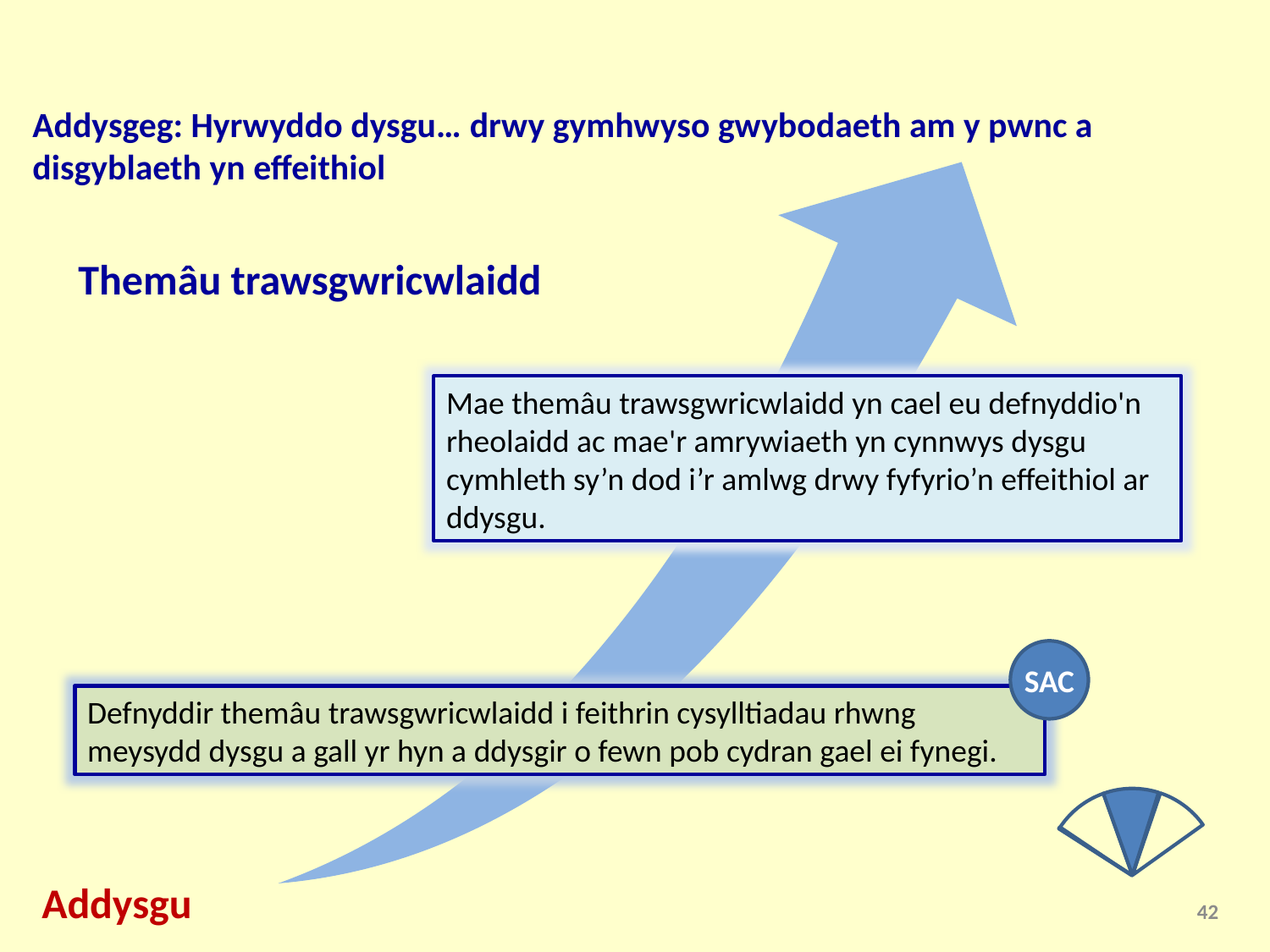

Addysgeg: Hyrwyddo dysgu… drwy gymhwyso gwybodaeth am y pwnc a disgyblaeth yn effeithiol
Themâu trawsgwricwlaidd

Mae themâu trawsgwricwlaidd yn cael eu defnyddio'n rheolaidd ac mae'r amrywiaeth yn cynnwys dysgu cymhleth sy’n dod i’r amlwg drwy fyfyrio’n effeithiol ar ddysgu.
SAC
Defnyddir themâu trawsgwricwlaidd i feithrin cysylltiadau rhwng meysydd dysgu a gall yr hyn a ddysgir o fewn pob cydran gael ei fynegi.

Addysgu
42